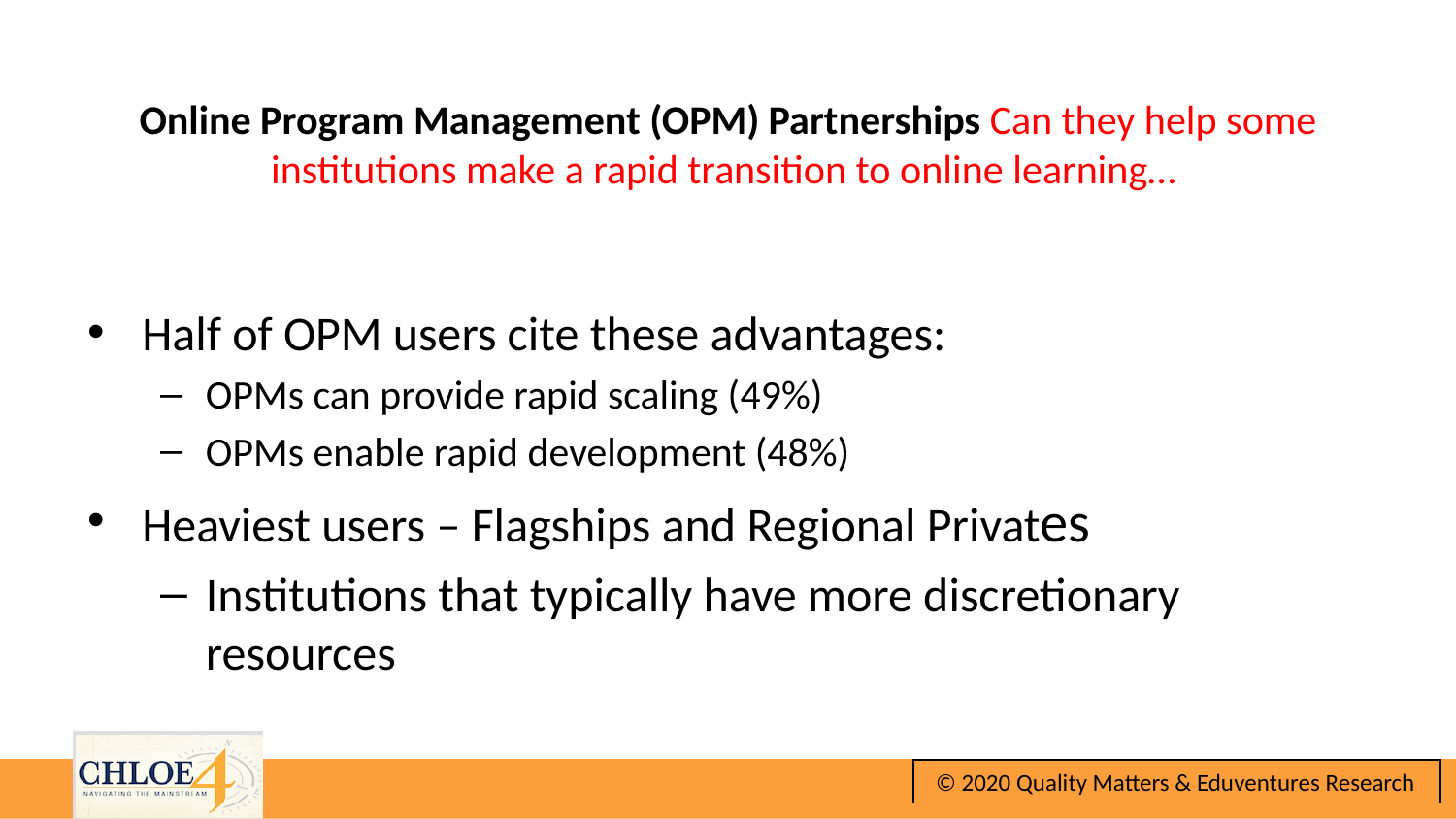

# Online Program Management (OPM) Partnerships Can they help some institutions make a rapid transition to online learning…
Half of OPM users cite these advantages:
OPMs can provide rapid scaling (49%)
OPMs enable rapid development (48%)
Heaviest users – Flagships and Regional Privates
Institutions that typically have more discretionary resources